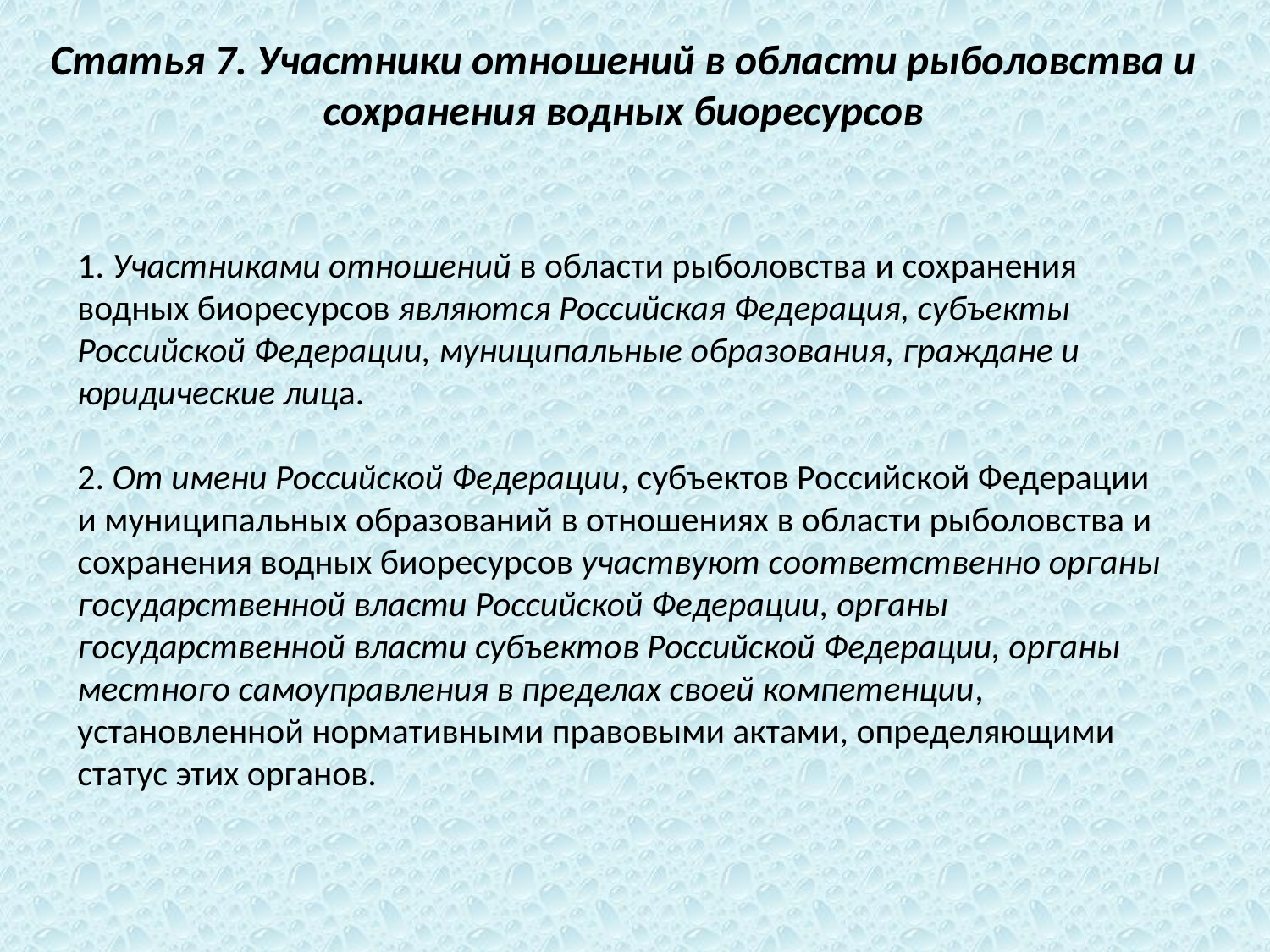

Статья 7. Участники отношений в области рыболовства и сохранения водных биоресурсов
1. Участниками отношений в области рыболовства и сохранения водных биоресурсов являются Российская Федерация, субъекты Российской Федерации, муниципальные образования, граждане и юридические лица.

2. От имени Российской Федерации, субъектов Российской Федерации и муниципальных образований в отношениях в области рыболовства и сохранения водных биоресурсов участвуют соответственно органы государственной власти Российской Федерации, органы государственной власти субъектов Российской Федерации, органы местного самоуправления в пределах своей компетенции, установленной нормативными правовыми актами, определяющими статус этих органов.